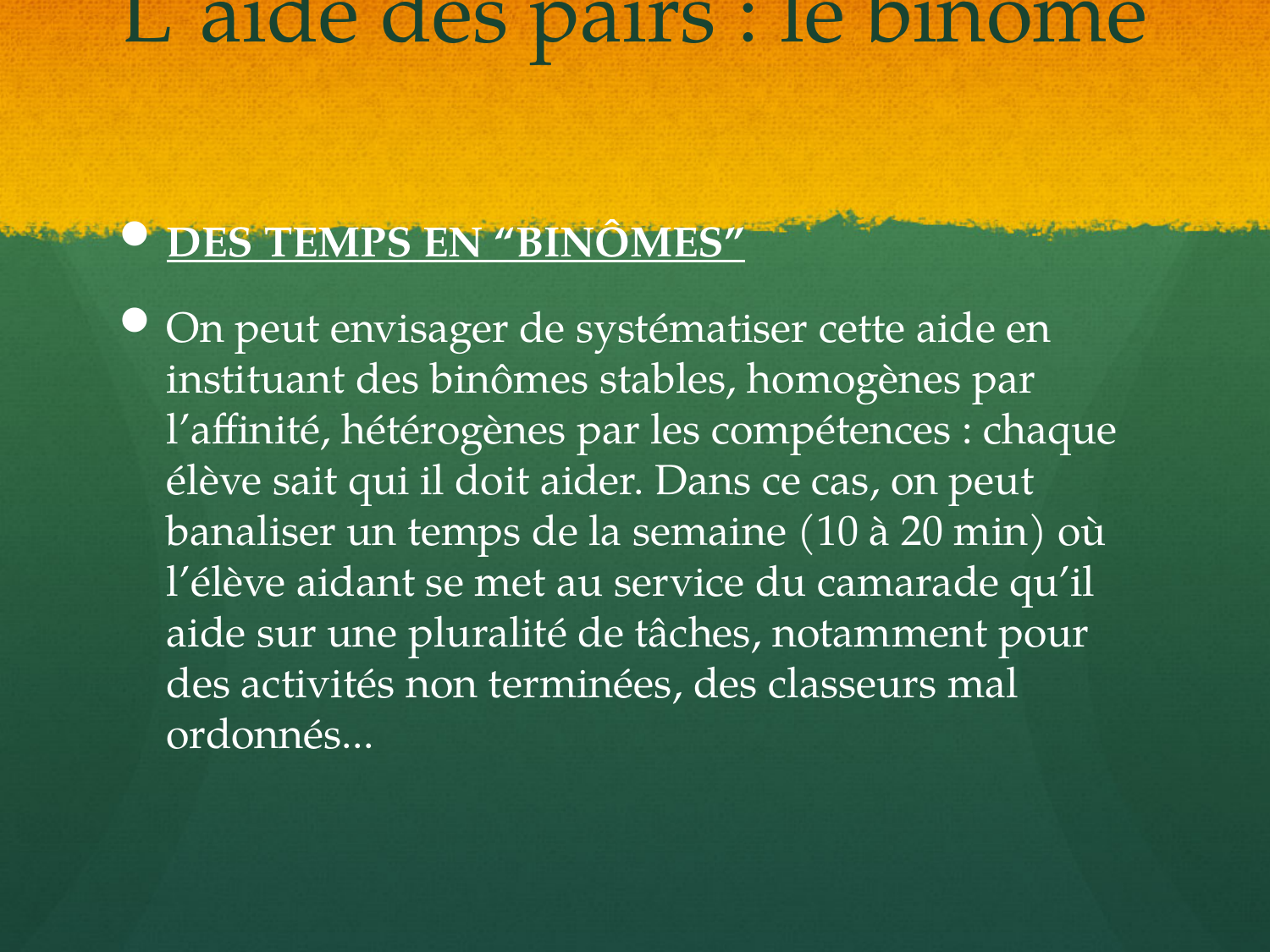

# L´aide des pairs : le binôme
DES TEMPS EN “BINÔMES”
On peut envisager de systématiser cette aide en instituant des binômes stables, homogènes par l’affinité, hétérogènes par les compétences : chaque élève sait qui il doit aider. Dans ce cas, on peut banaliser un temps de la semaine (10 à 20 min) où l’élève aidant se met au service du camarade qu’il aide sur une pluralité de tâches, notamment pour des activités non terminées, des classeurs mal ordonnés...